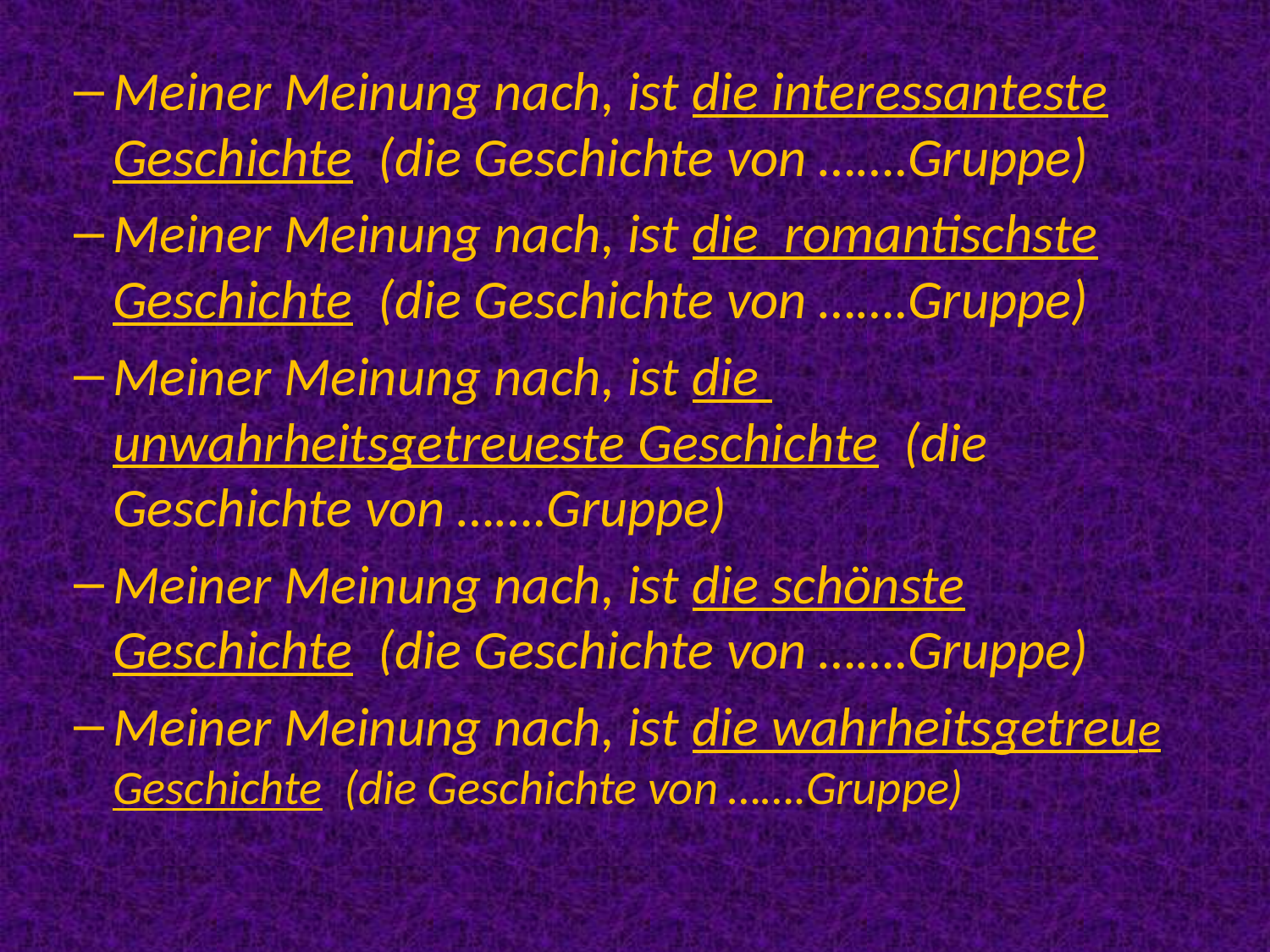

Meiner Meinung nach, ist die interessanteste Geschichte  (die Geschichte von …….Gruppe)
Meiner Meinung nach, ist die  romantischste Geschichte  (die Geschichte von …….Gruppe)
Meiner Meinung nach, ist die  unwahrheitsgetreueste Geschichte  (die Geschichte von …….Gruppe)
Meiner Meinung nach, ist die schönste Geschichte  (die Geschichte von …….Gruppe)
Meiner Meinung nach, ist die wahrheitsgetreue Geschichte  (die Geschichte von …….Gruppe)